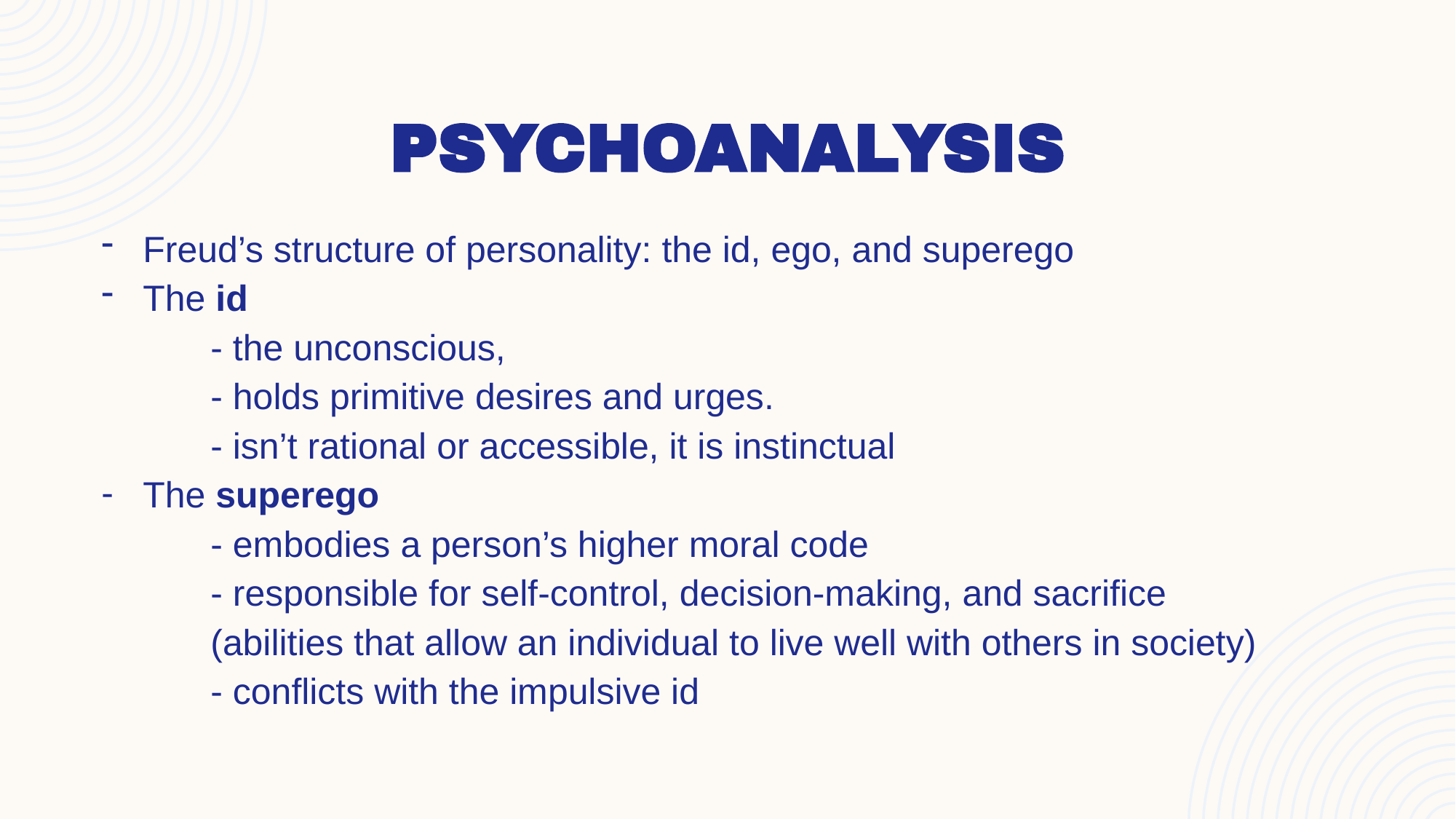

# Psychoanalysis
Freud’s structure of personality: the id, ego, and superego
The id
	- the unconscious,
	- holds primitive desires and urges.
	- isn’t rational or accessible, it is instinctual
The superego
	- embodies a person’s higher moral code
	- responsible for self-control, decision-making, and sacrifice
	(abilities that allow an individual to live well with others in society)
	- conflicts with the impulsive id